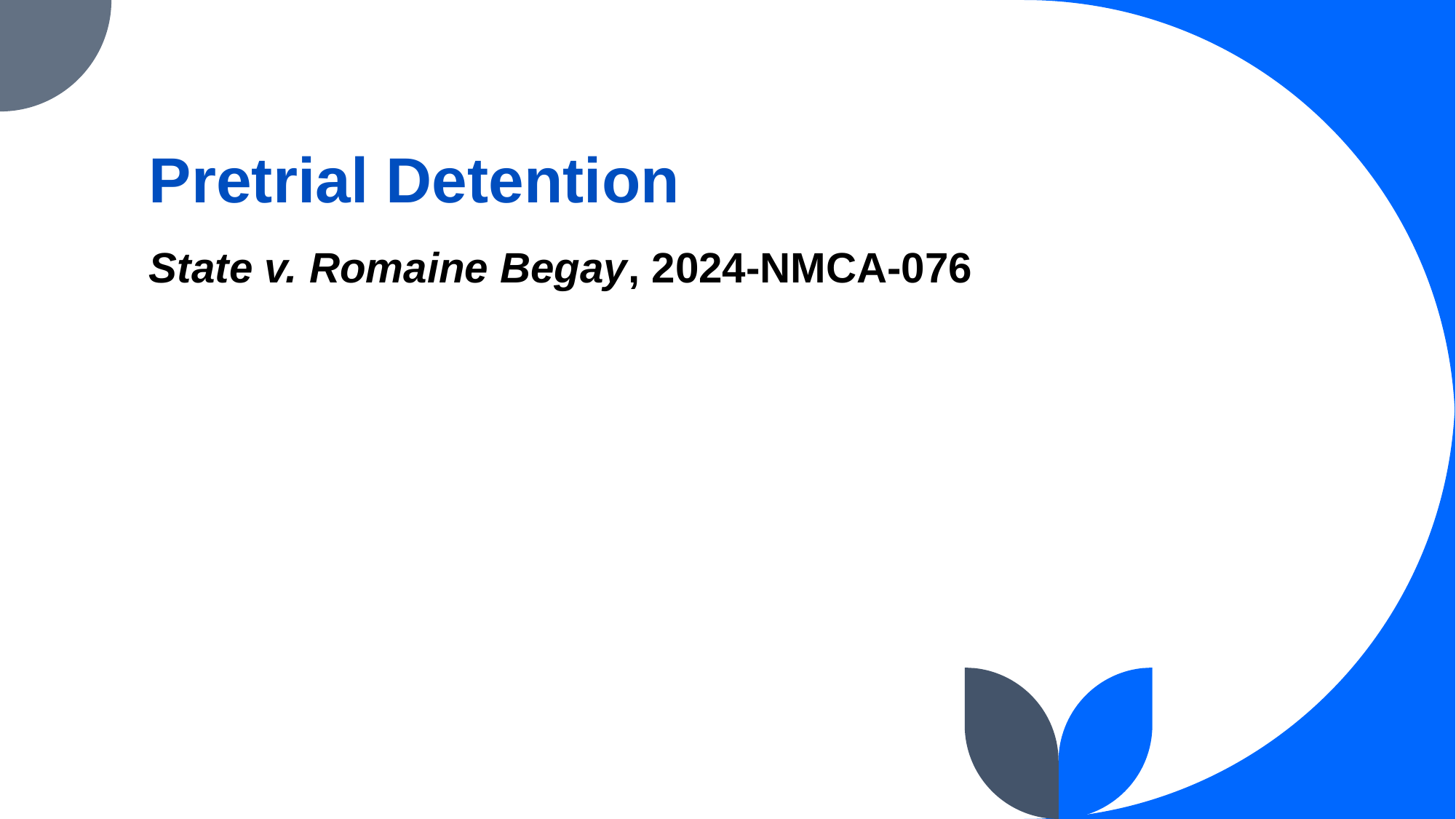

# Pretrial Detention
State v. Romaine Begay, 2024-NMCA-076